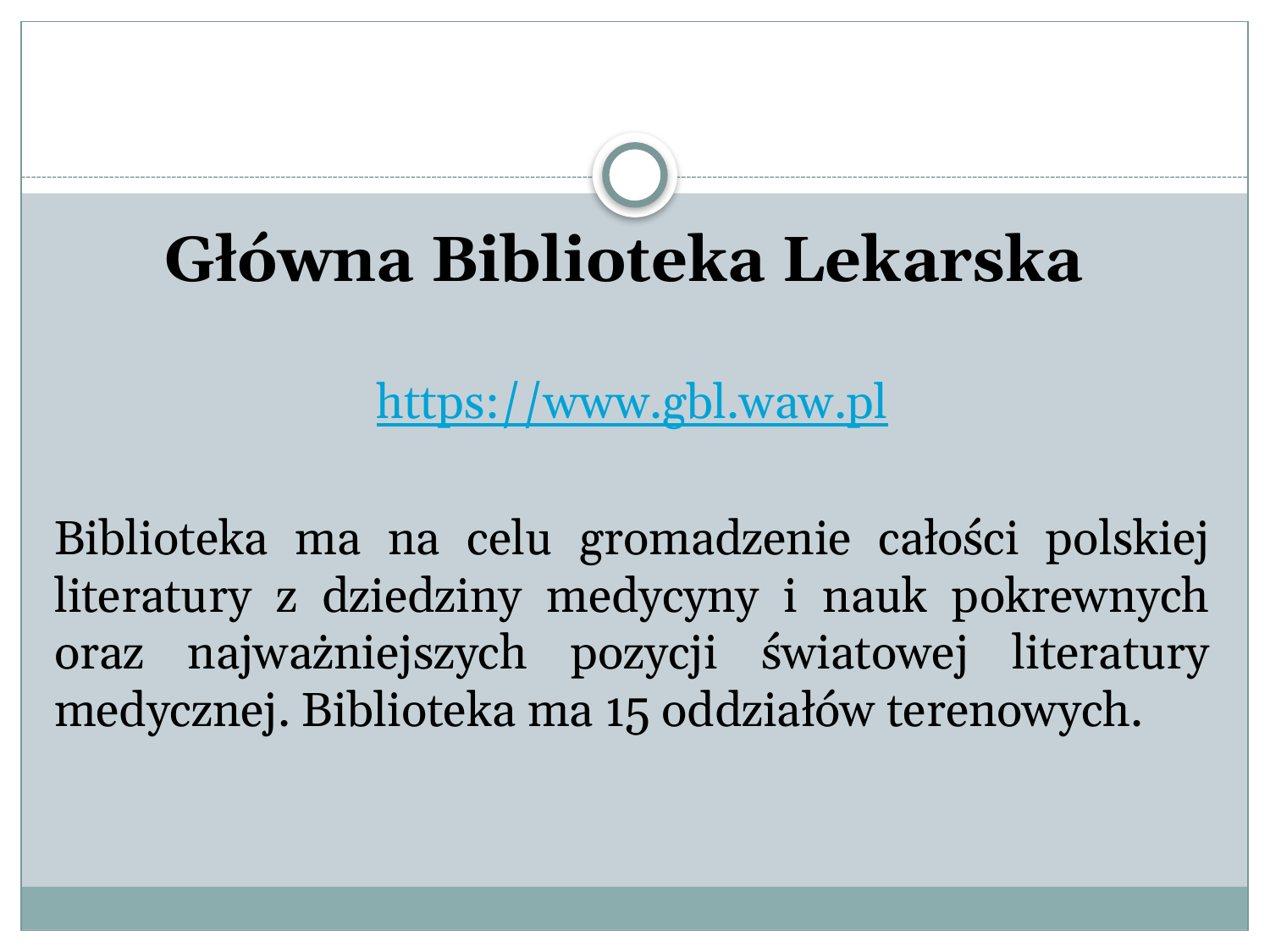

#
Główna Biblioteka Lekarska

https://www.gbl.waw.pl

Biblioteka ma na celu gromadzenie całości polskiej literatury z dziedziny medycyny i nauk pokrewnych oraz najważniejszych pozycji światowej literatury medycznej. Biblioteka ma 15 oddziałów terenowych.